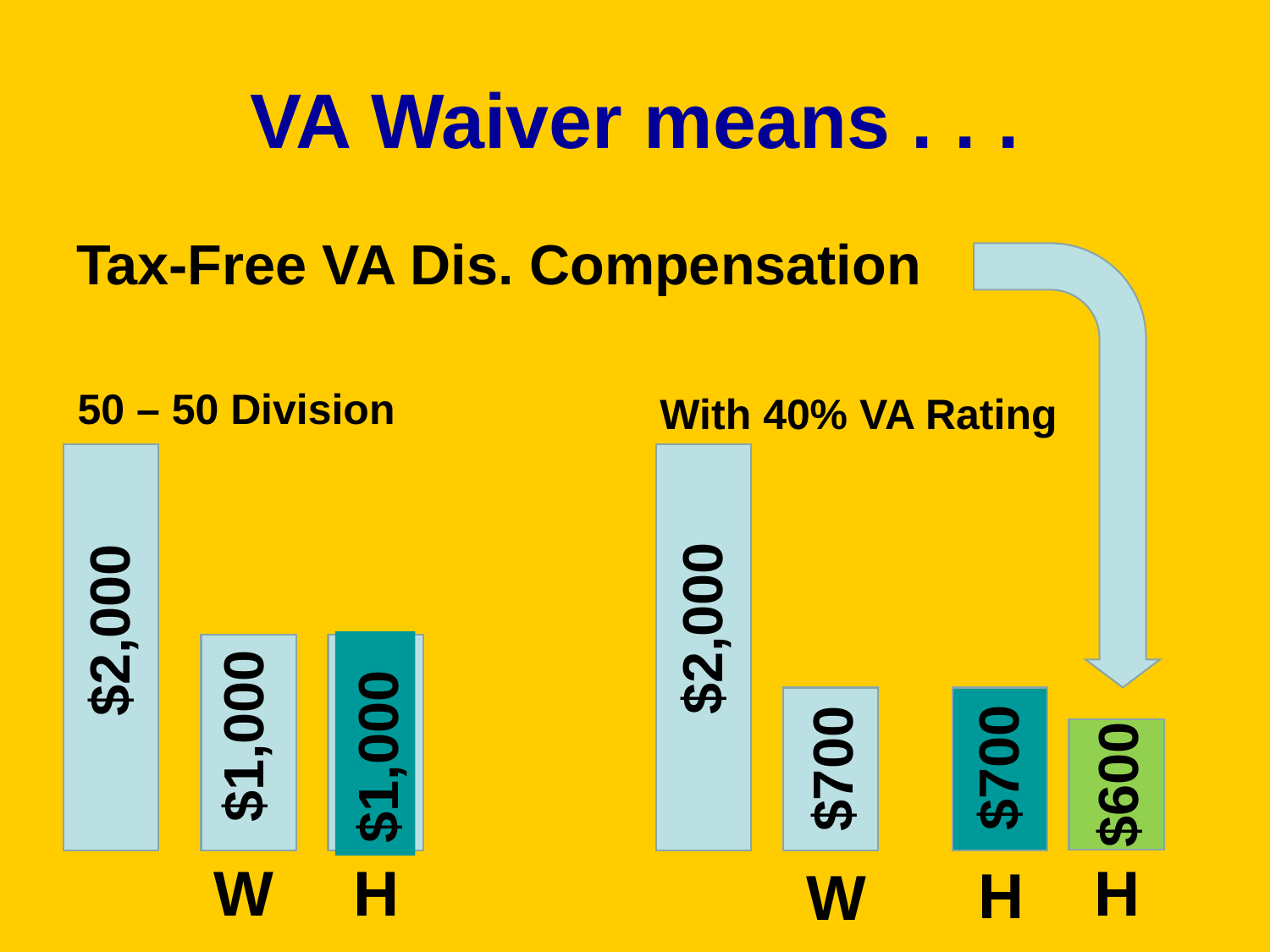

# VA Waiver means . . .
Tax-Free VA Dis. Compensation

50 – 50 Division
With 40% VA Rating

$2,000
$2,000

$1,000
$1,000

$700
$700
$600
W
H
H
H
W